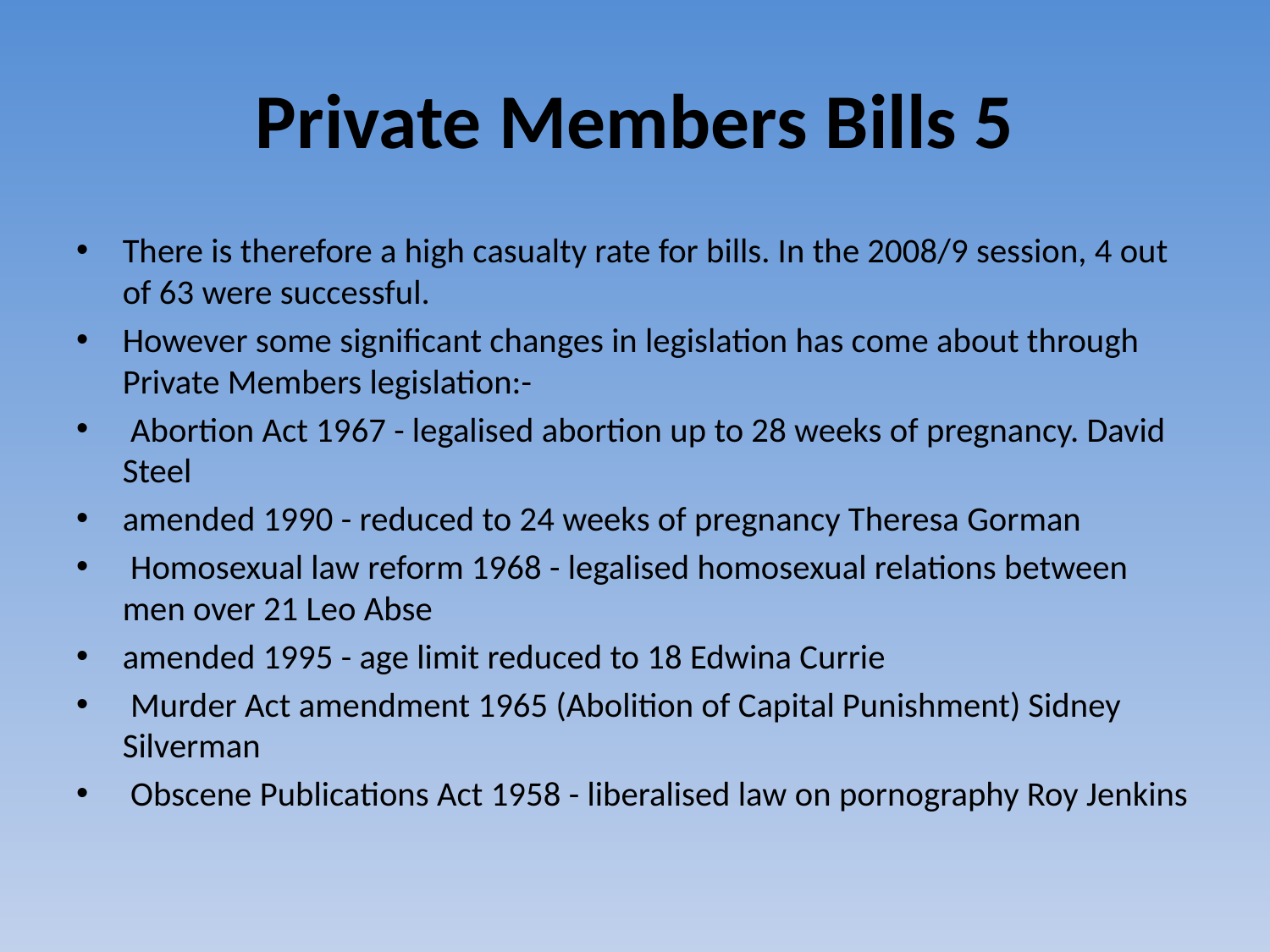

# Private Members Bills 5
There is therefore a high casualty rate for bills. In the 2008/9 session, 4 out of 63 were successful.
However some significant changes in legislation has come about through Private Members legislation:-
 Abortion Act 1967 - legalised abortion up to 28 weeks of pregnancy. David Steel
amended 1990 - reduced to 24 weeks of pregnancy Theresa Gorman
 Homosexual law reform 1968 - legalised homosexual relations between men over 21 Leo Abse
amended 1995 - age limit reduced to 18 Edwina Currie
 Murder Act amendment 1965 (Abolition of Capital Punishment) Sidney Silverman
 Obscene Publications Act 1958 - liberalised law on pornography Roy Jenkins